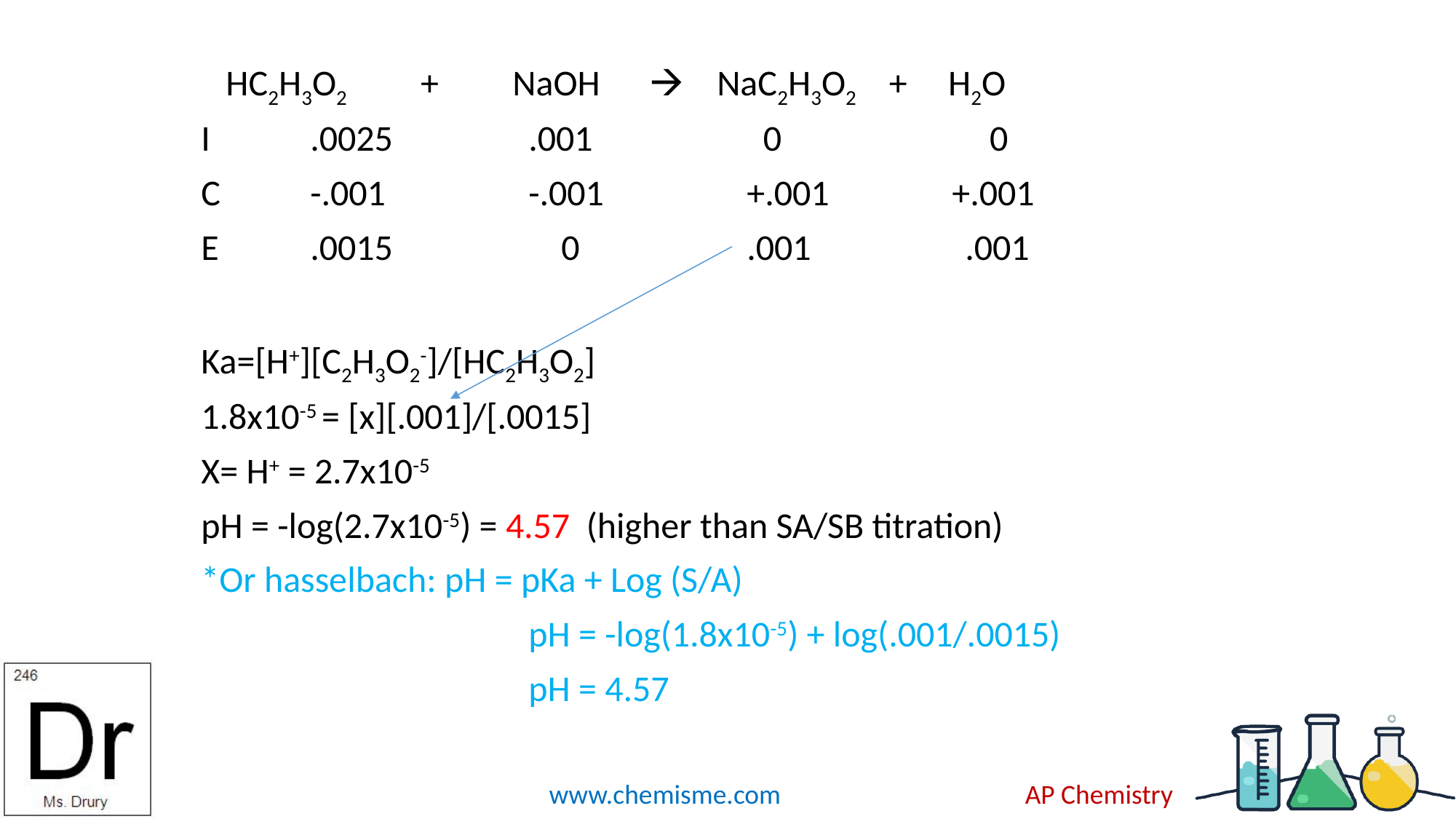

HC2H3O2         +         NaOH      🡪    NaC2H3O2    +     H2O
I	.0025		.001	  	  0		   0
C	-.001		-.001		+.001               +.001
E	.0015		    0		.001		.001

Ka=[H+][C2H3O2-]/[HC2H3O2]
1.8x10-5 = [x][.001]/[.0015]
X= H+ = 2.7x10-5
pH = -log(2.7x10-5) = 4.57  (higher than SA/SB titration)
*Or hasselbach: pH = pKa + Log (S/A)
			pH = -log(1.8x10-5) + log(.001/.0015)
			pH = 4.57